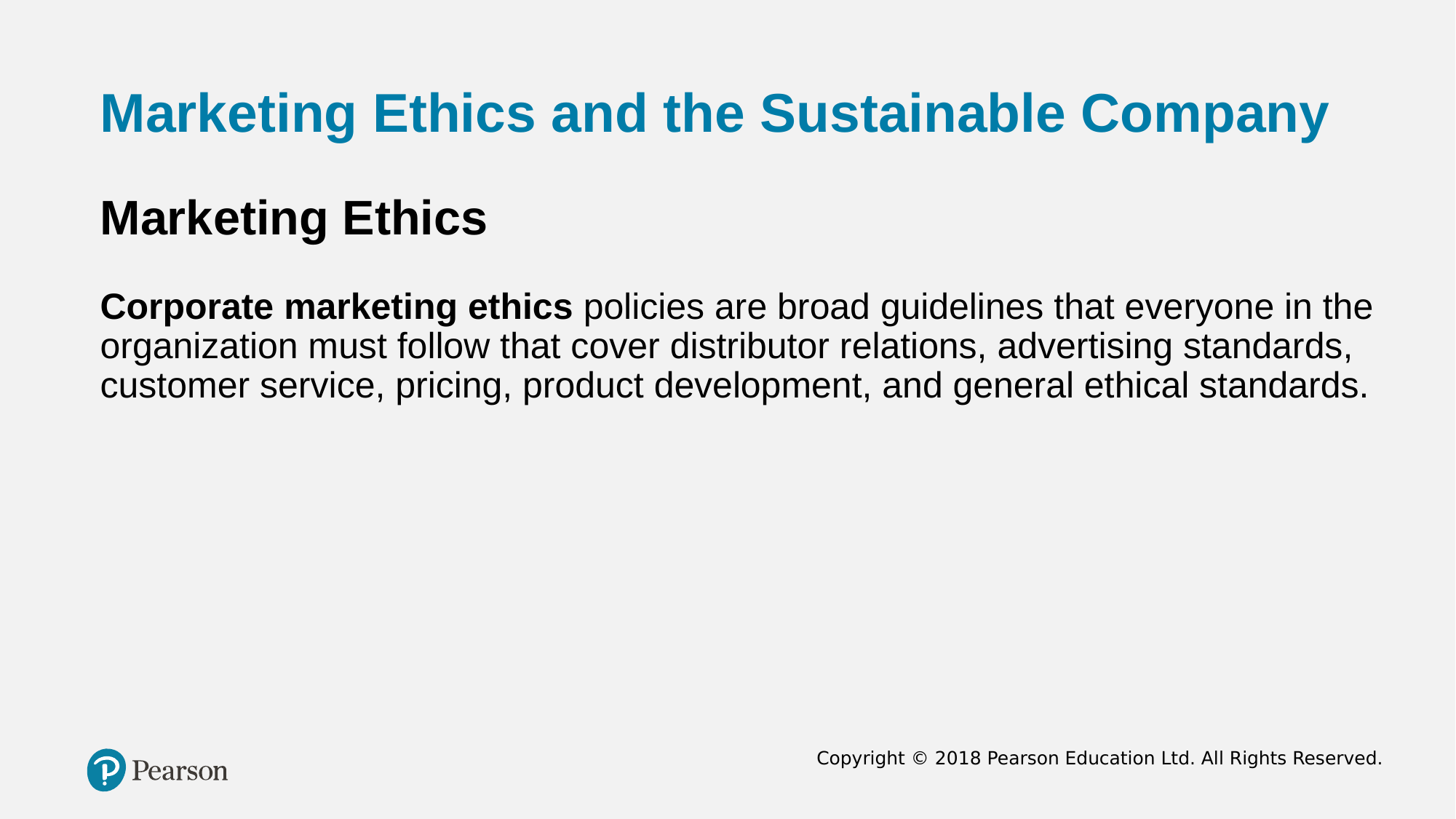

# Marketing Ethics and the Sustainable Company
Marketing Ethics

Corporate marketing ethics policies are broad guidelines that everyone in the organization must follow that cover distributor relations, advertising standards, customer service, pricing, product development, and general ethical standards.